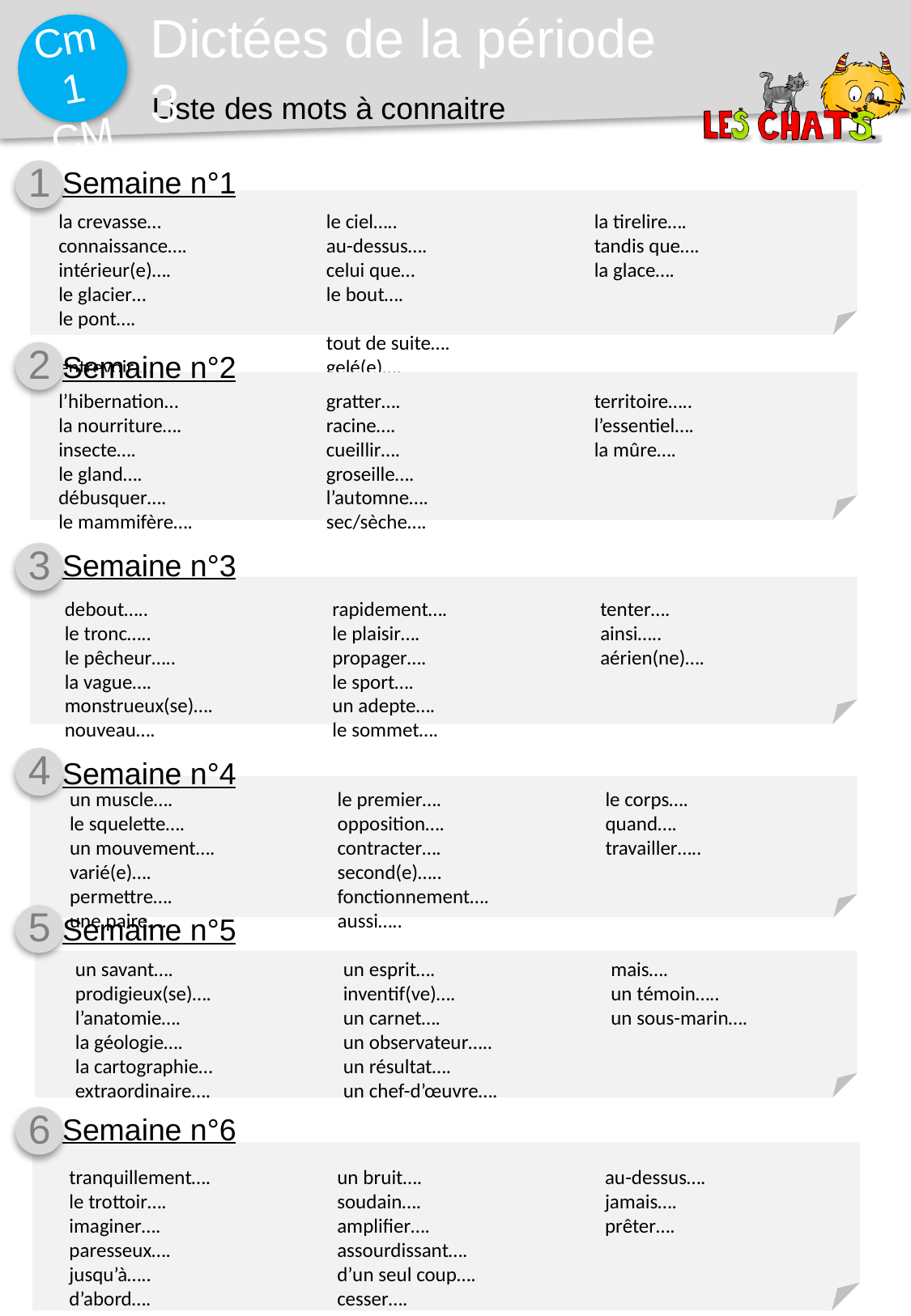

Dictées de la période 3
1

Semaine n°1

la crevasse…
connaissance….
intérieur(e)….
le glacier…
le pont….

entrevoir….
le ciel…..
au-dessus….
celui que…
le bout….

tout de suite….
gelé(e)….
la tirelire….
tandis que….
la glace….
2

Semaine n°2

l’hibernation…
la nourriture….
insecte….
le gland….
débusquer….
le mammifère….
gratter….
racine….
cueillir….
groseille….
l’automne….
sec/sèche….
territoire…..
l’essentiel….
la mûre….
3

Semaine n°3

debout…..
le tronc…..
le pêcheur…..
la vague….
monstrueux(se)….
nouveau….
rapidement….
le plaisir….
propager….
le sport….
un adepte….
le sommet….
tenter….
ainsi…..
aérien(ne)….
4

Semaine n°4

un muscle….
le squelette….
un mouvement….
varié(e)….
permettre….
une paire….
le premier….
opposition….
contracter….
second(e)…..
fonctionnement….
aussi…..
le corps….
quand….
travailler…..
5

Semaine n°5
un savant….
prodigieux(se)….
l’anatomie….
la géologie….
la cartographie…
extraordinaire….
un esprit….
inventif(ve)….
un carnet….
un observateur…..
un résultat….
un chef-d’œuvre….
mais….
un témoin…..
un sous-marin….

6

Semaine n°6

tranquillement….
le trottoir….
imaginer….
paresseux….
jusqu’à…..
d’abord….
un bruit….
soudain….
amplifier….
assourdissant….
d’un seul coup….
cesser….
au-dessus….
jamais….
prêter….